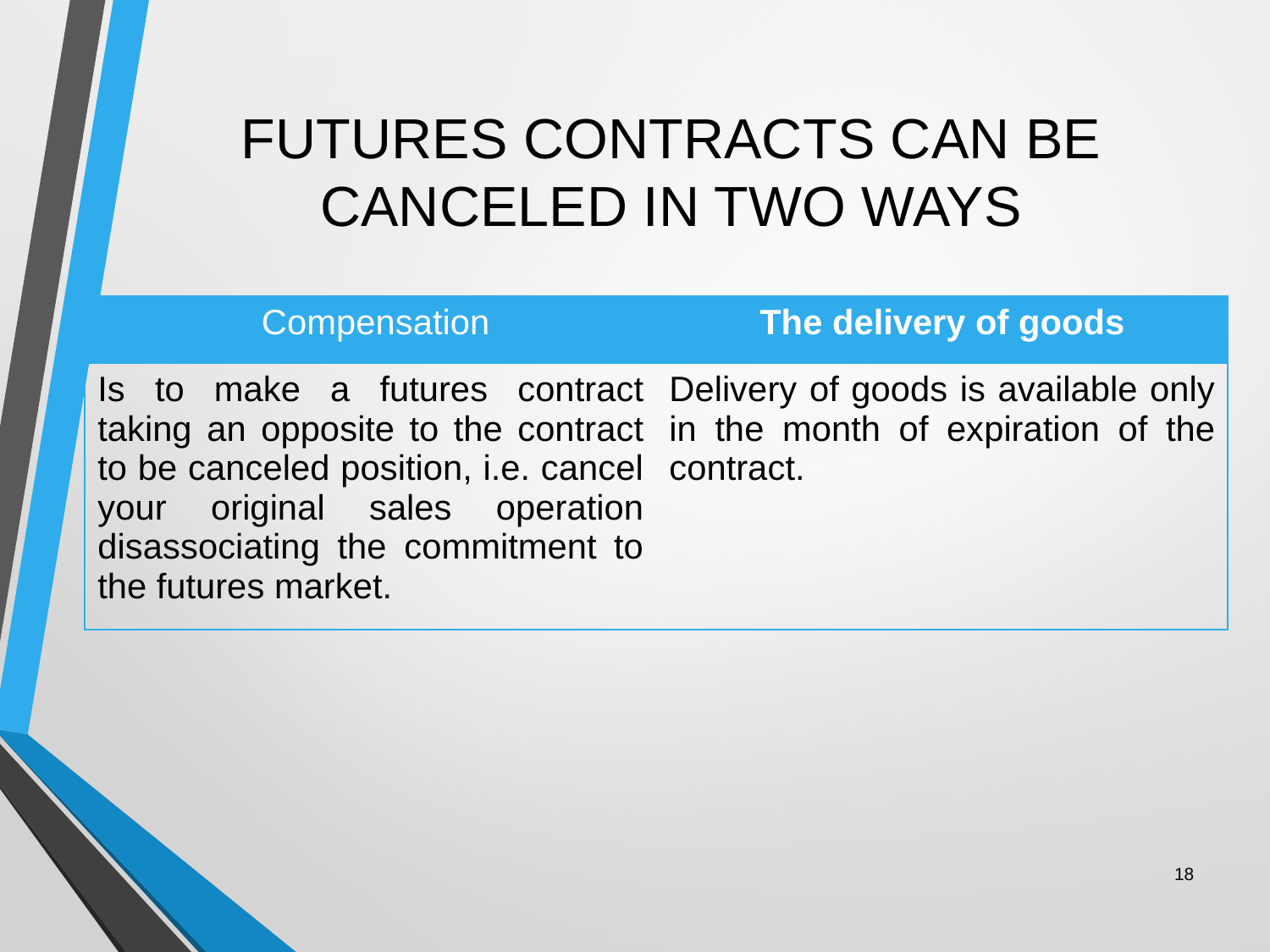

# FUTURES CONTRACTS CAN BE CANCELED IN TWO WAYS
| Compensation | The delivery of goods |
| --- | --- |
| Is to make a futures contract taking an opposite to the contract to be canceled position, i.e. cancel your original sales operation disassociating the commitment to the futures market. | Delivery of goods is available only in the month of expiration of the contract. |
18